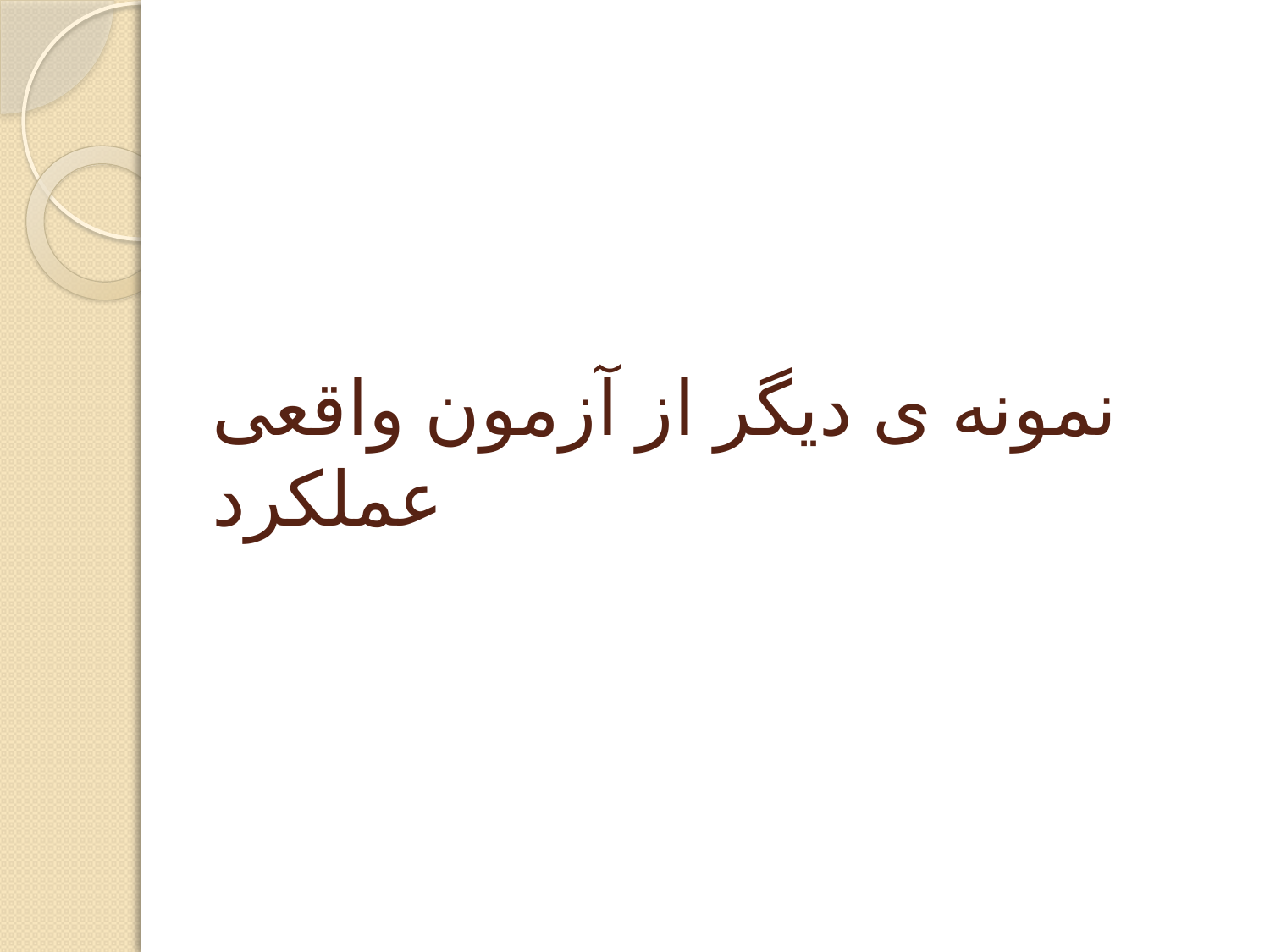

# نمونه ی دیگر از آزمون واقعی عملکرد